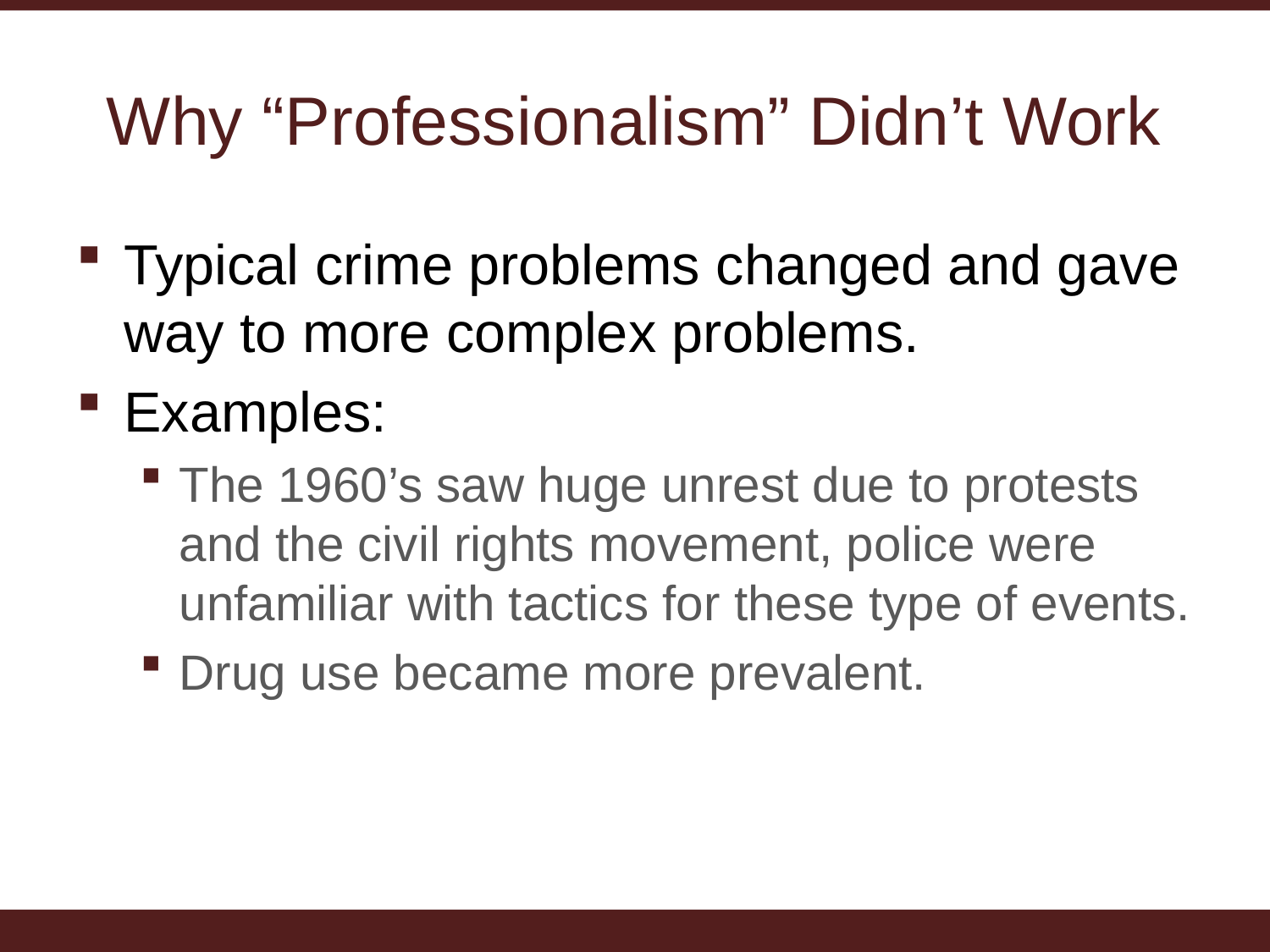

# Why “Professionalism” Didn’t Work
Typical crime problems changed and gave way to more complex problems.
Examples:
The 1960’s saw huge unrest due to protests and the civil rights movement, police were unfamiliar with tactics for these type of events.
Drug use became more prevalent.